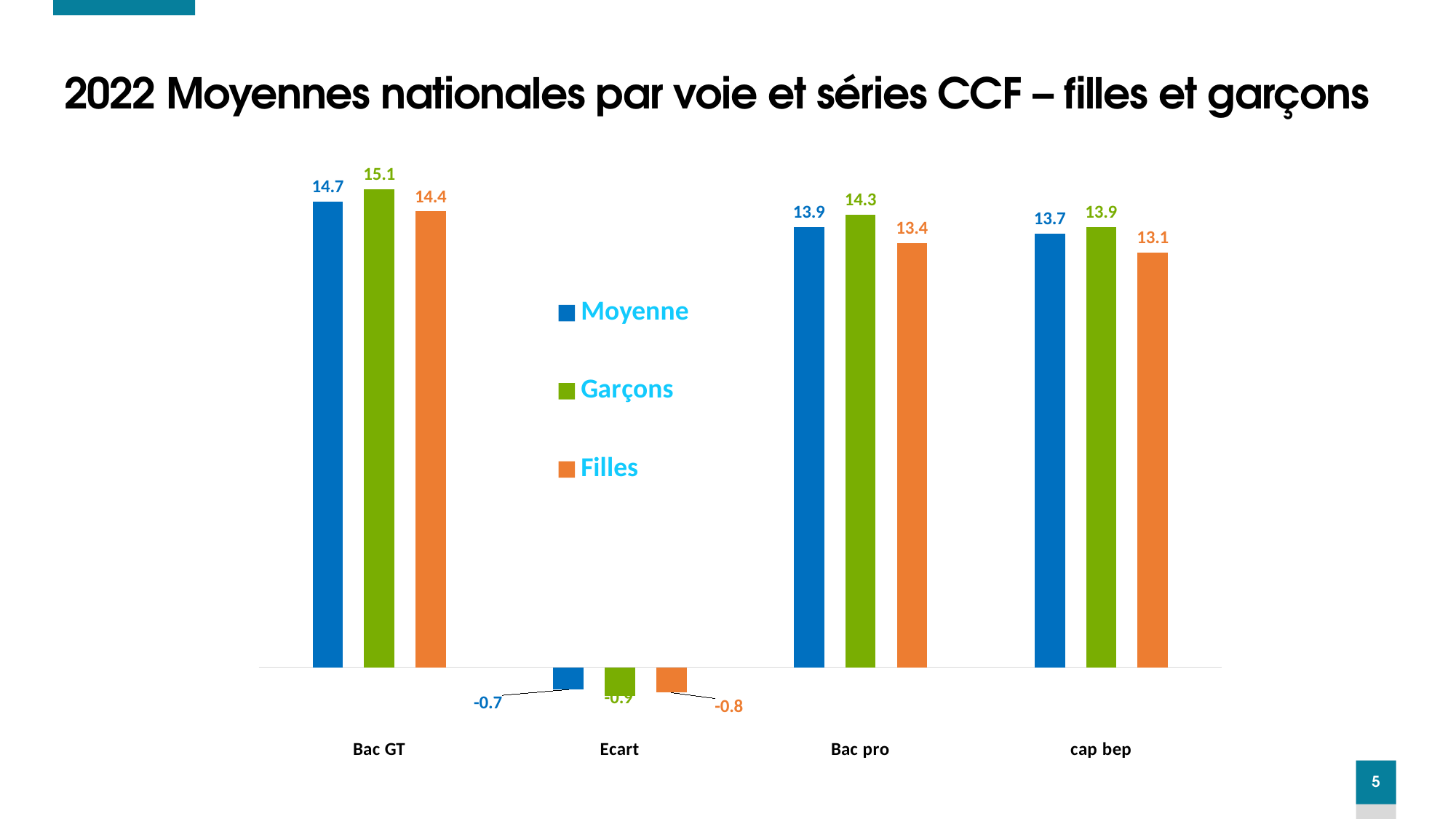

# 2022 Moyennes nationales par voie et séries CCF – filles et garçons

### Chart

| Category | Moyenne | Garçons | Filles |
|---|---|---|---|
| Bac GT | 14.7 | 15.1 | 14.4 |
| Ecart | -0.7 | -0.9 | -0.8 |
| Bac pro | 13.9 | 14.3 | 13.4 |
| cap bep | 13.7 | 13.9 | 13.1 |